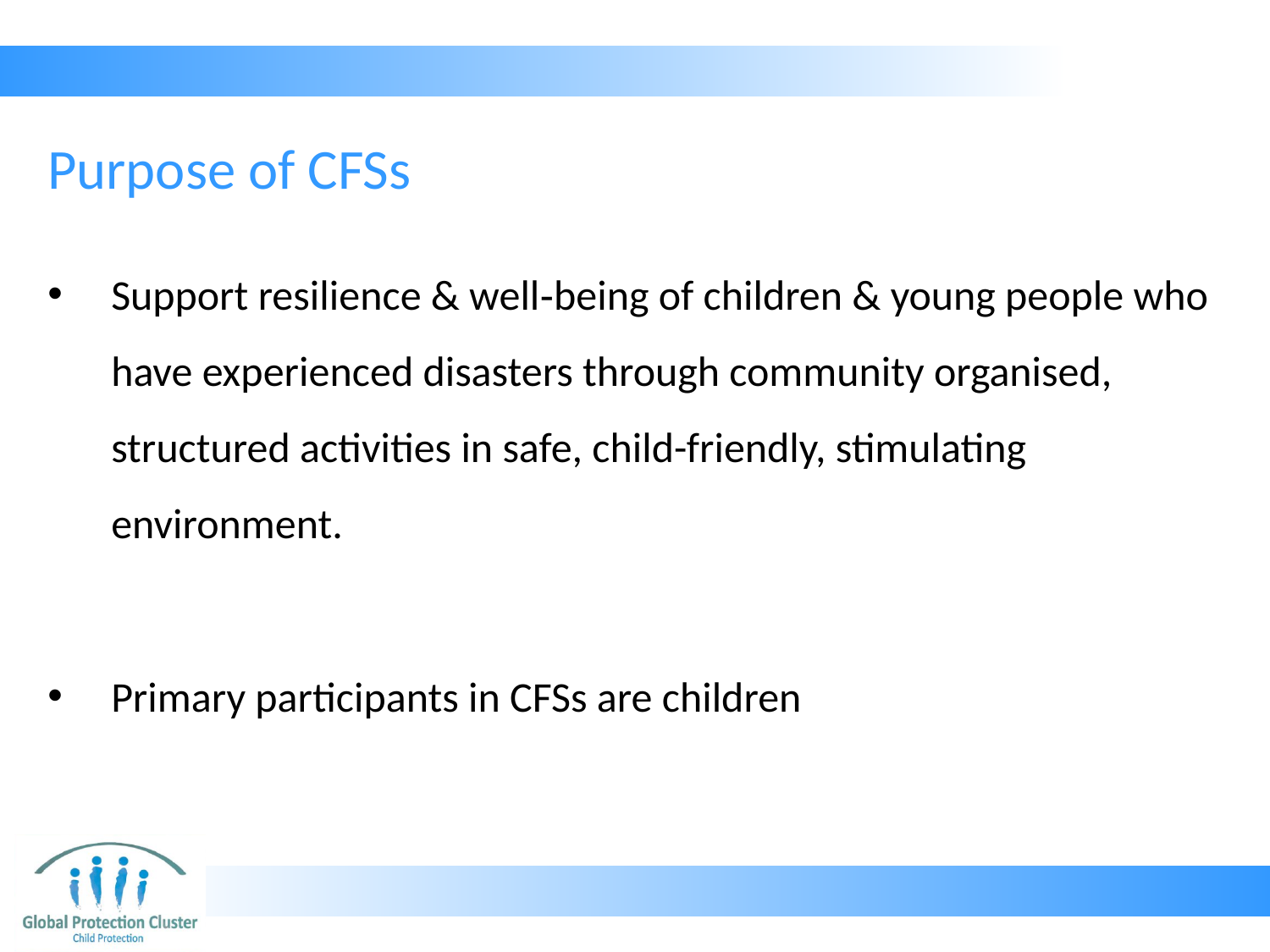

# Purpose of CFSs
Support resilience & well‐being of children & young people who have experienced disasters through community organised, structured activities in safe, child-friendly, stimulating environment.

Primary participants in CFSs are children